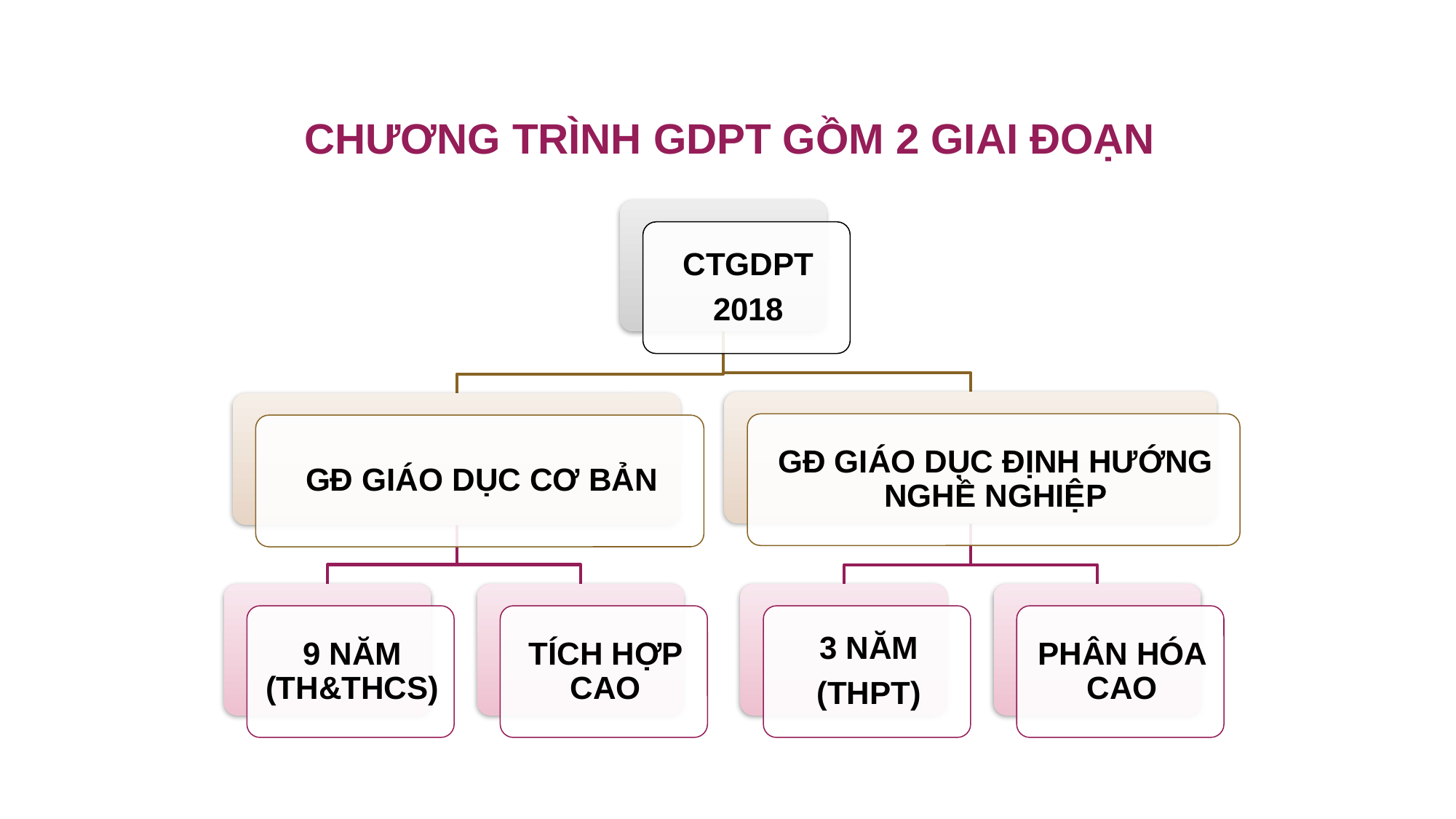

CHƯƠNG TRÌNH GDPT GỒM 2 GIAI ĐOẠN
CTGDPT
2018
GĐ GIÁO DỤC CƠ BẢN
9 NĂM (TH&THCS)
TÍCH HỢP CAO
GĐ GIÁO DỤC ĐỊNH HƯỚNG NGHỀ NGHIỆP
3 NĂM
(THPT)
PHÂN HÓA CAO